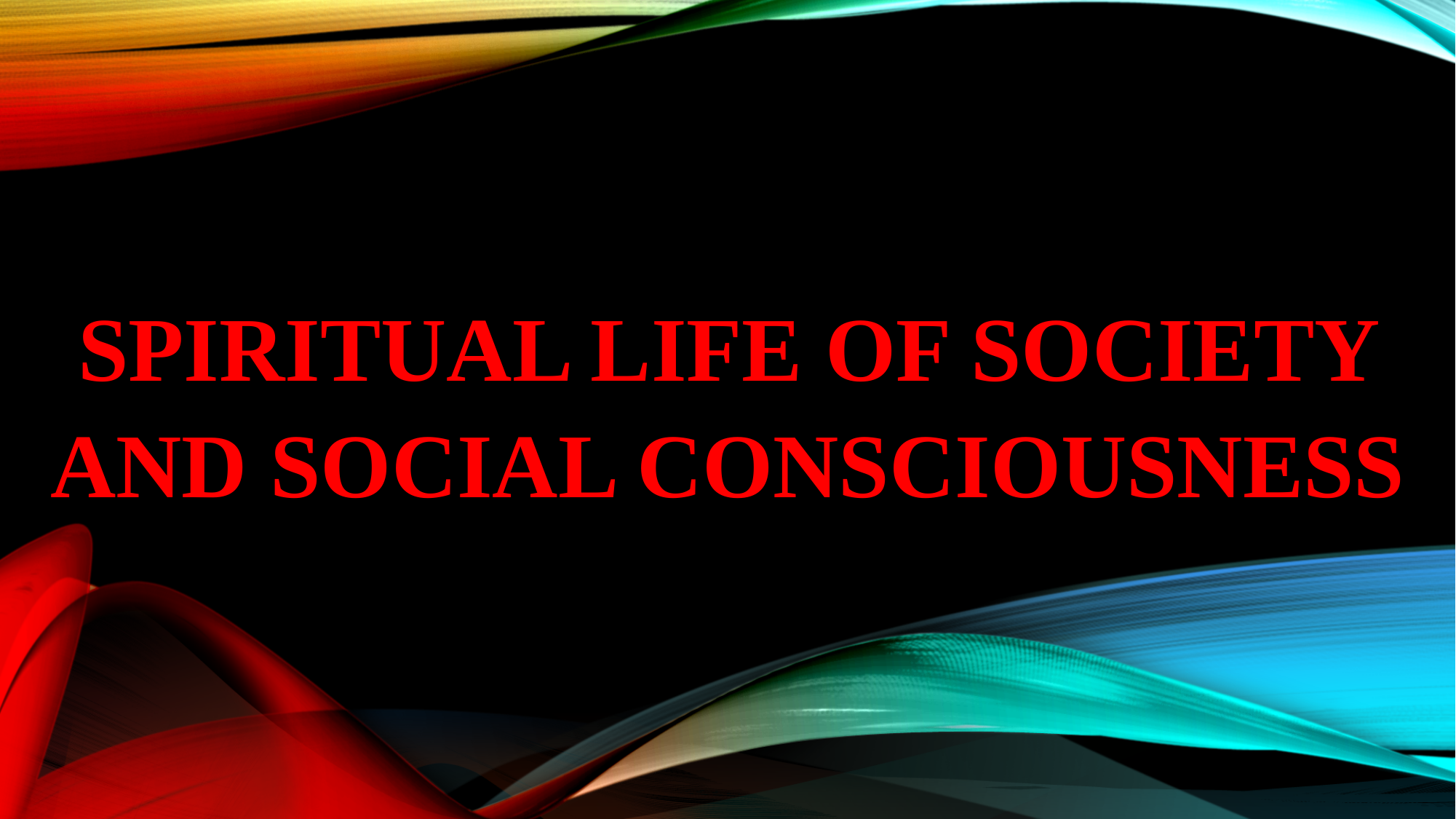

# Spiritual life of society and social consciousness